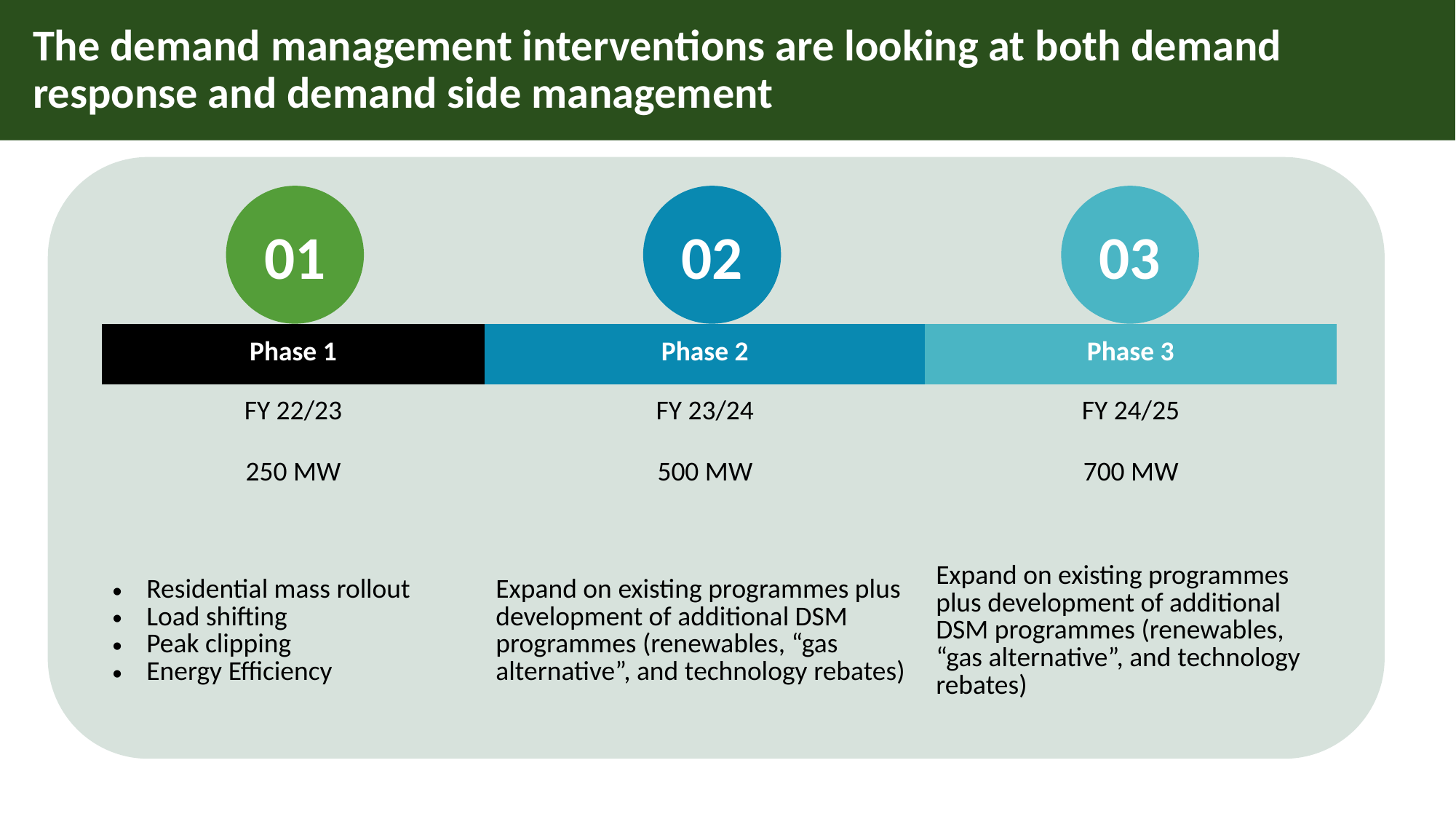

# The demand management interventions are looking at both demand response and demand side management

01
02
03
| Phase 1 | Phase 2 | Phase 3 |
| --- | --- | --- |
| FY 22/23 | FY 23/24 | FY 24/25 |
| 250 MW | 500 MW | 700 MW |
| Residential mass rollout Load shifting Peak clipping Energy Efficiency | Expand on existing programmes plus development of additional DSM programmes (renewables, “gas alternative”, and technology rebates) | Expand on existing programmes plus development of additional DSM programmes (renewables, “gas alternative”, and technology rebates) |